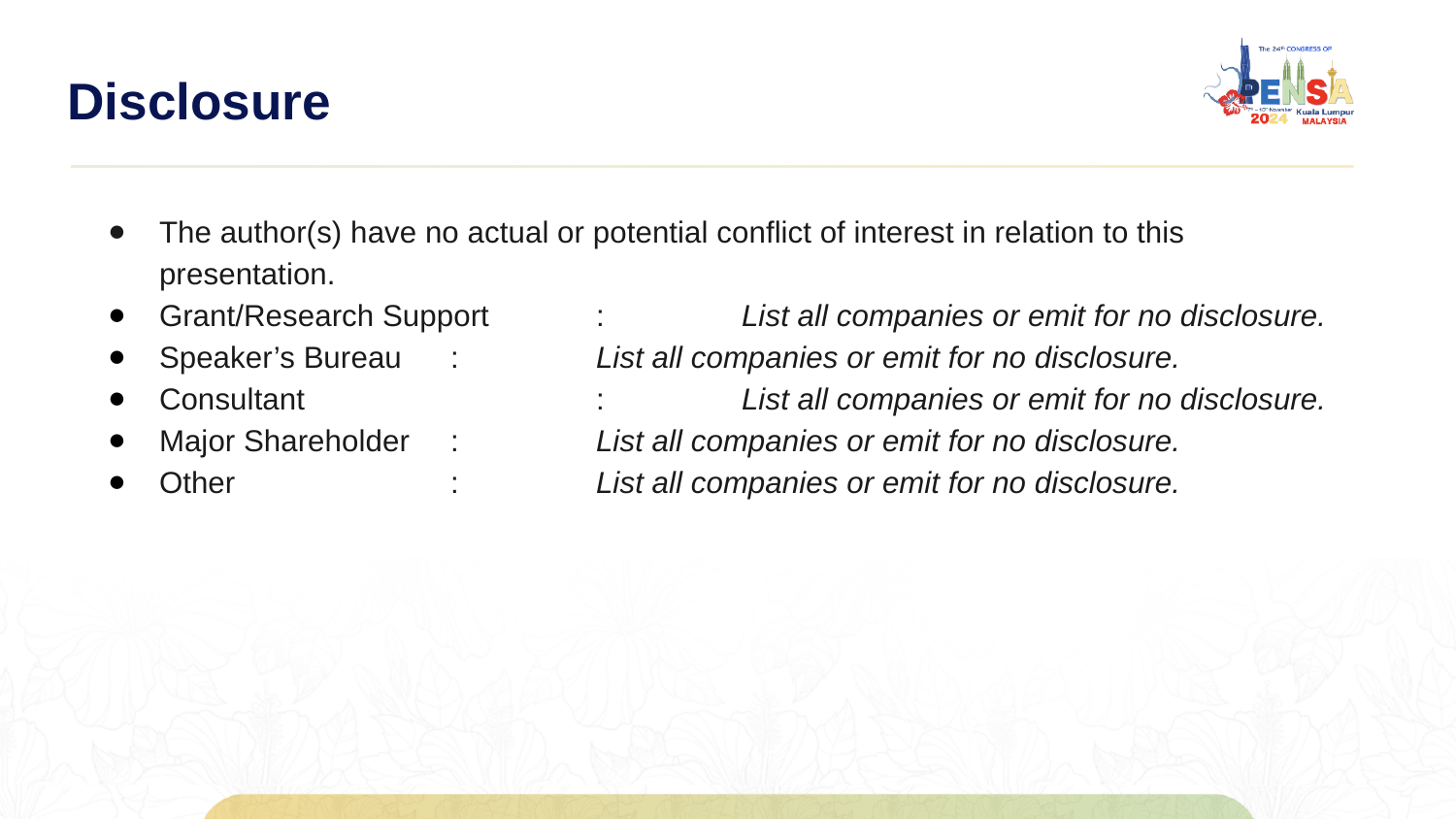

# Disclosure
The author(s) have no actual or potential conflict of interest in relation to this presentation.
Grant/Research Support	:	List all companies or emit for no disclosure.
Speaker’s Bureau	:	List all companies or emit for no disclosure.
Consultant		:	List all companies or emit for no disclosure.
Major Shareholder	:	List all companies or emit for no disclosure.
Other		:	List all companies or emit for no disclosure.